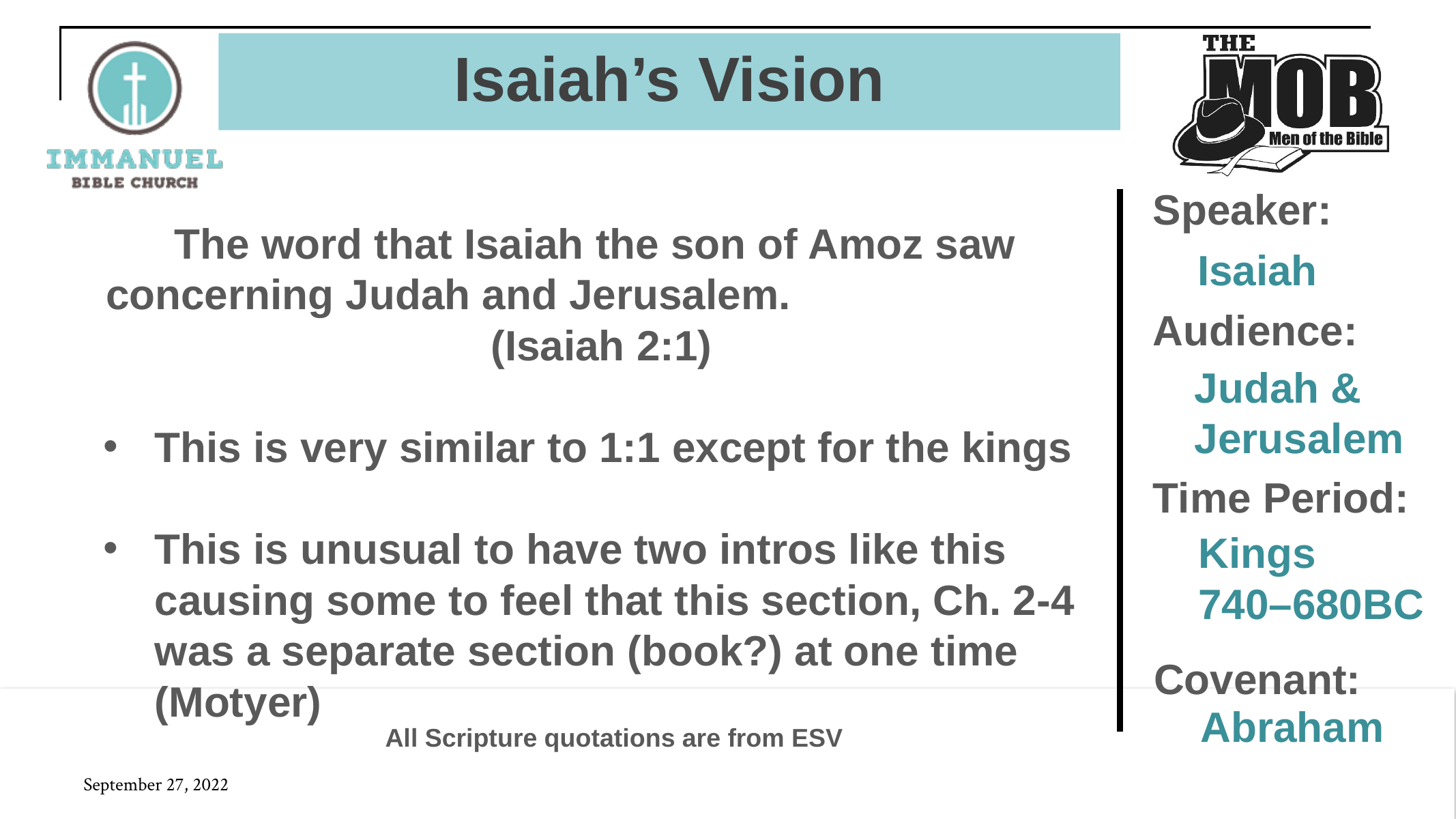

# Isaiah’s Vision
Speaker:
The word that Isaiah the son of Amoz saw concerning Judah and Jerusalem.                           (Isaiah 2:1)

This is very similar to 1:1 except for the kings

This is unusual to have two intros like this causing some to feel that this section, Ch. 2-4 was a separate section (book?) at one time (Motyer)

Isaiah
Audience:
Judah &
Jerusalem
Time Period:
Kings
740–680BC
Covenant:
A
Abraham
All Scripture quotations are from ESV
September 27, 2022
13
Isaiah 2: The Mountain and Day of the LORD